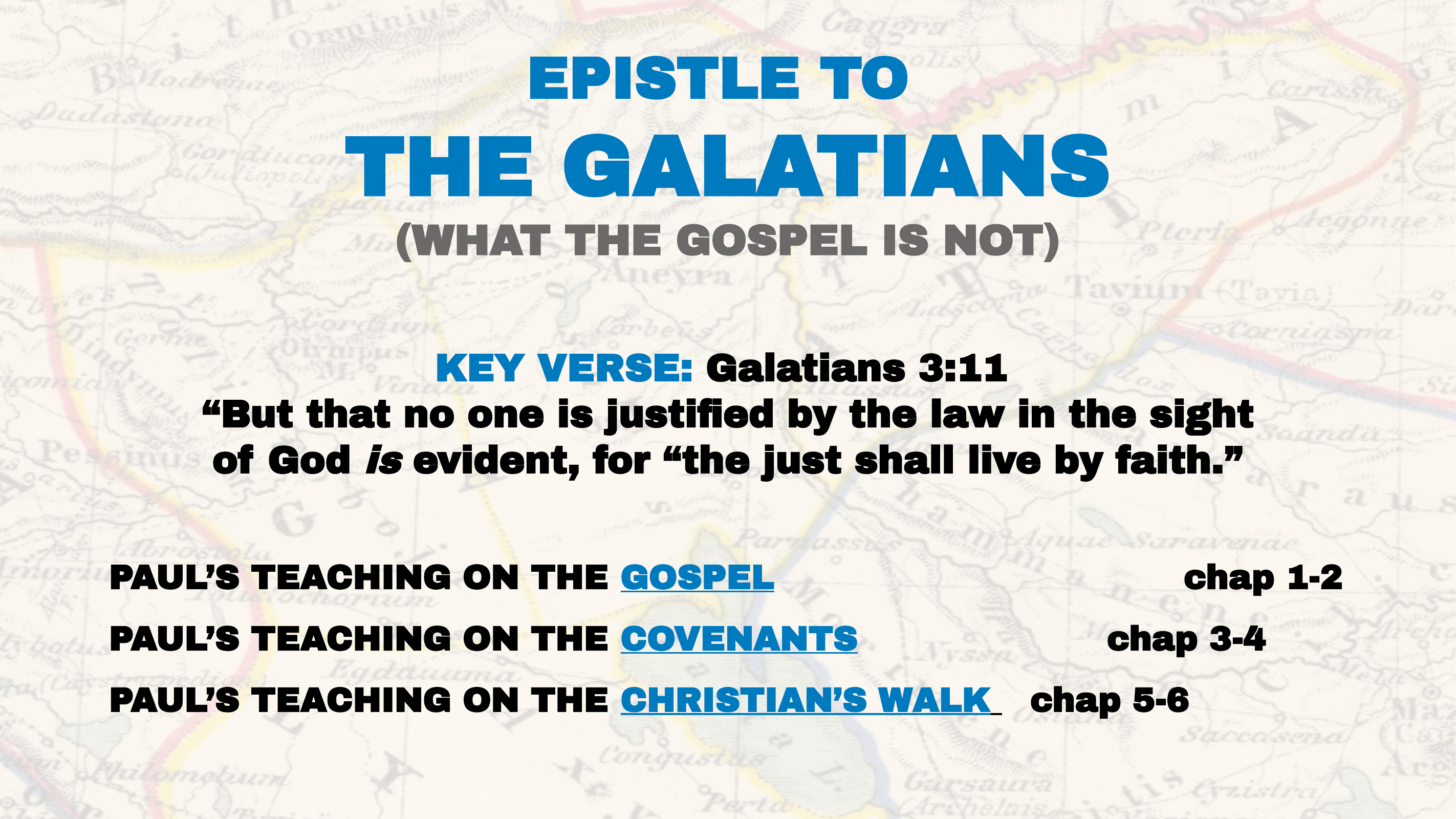

EPISTLE TO
THE GALATIANS
(WHAT THE GOSPEL IS NOT)
KEY VERSE: Galatians 3:11
“But that no one is justified by the law in the sight of God is evident, for “the just shall live by faith.”
PAUL’S TEACHING ON THE GOSPEL 						chap 1-2
PAUL’S TEACHING ON THE COVENANTS 				chap 3-4
PAUL’S TEACHING ON THE CHRISTIAN’S WALK 	chap 5-6